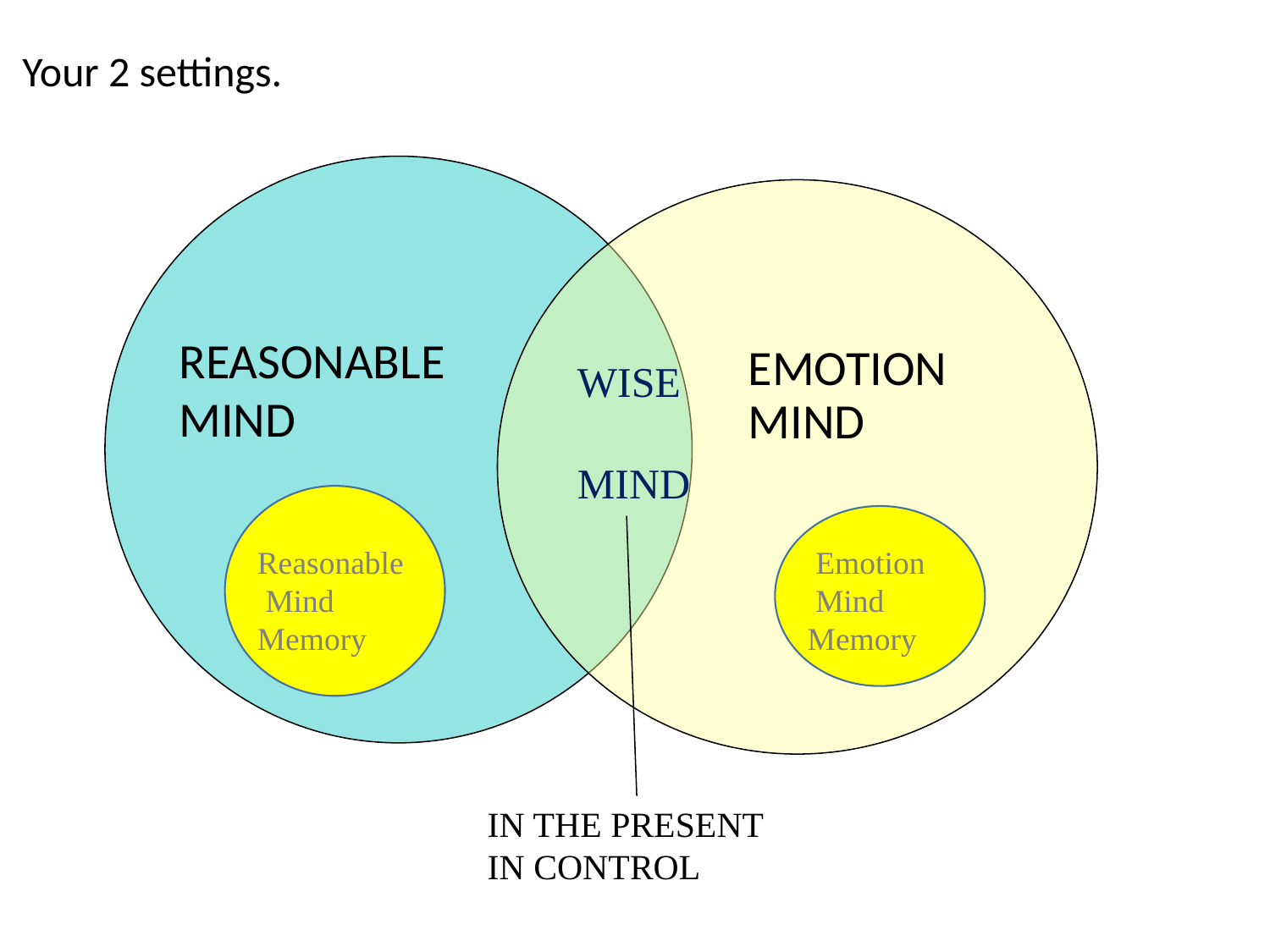

Your 2 settings.

REASONABLE
MIND

EMOTION
MIND
WISE

MIND

Reasonable
 Mind Memory
 Emotion
 Mind Memory

IN THE PRESENT
IN CONTROL